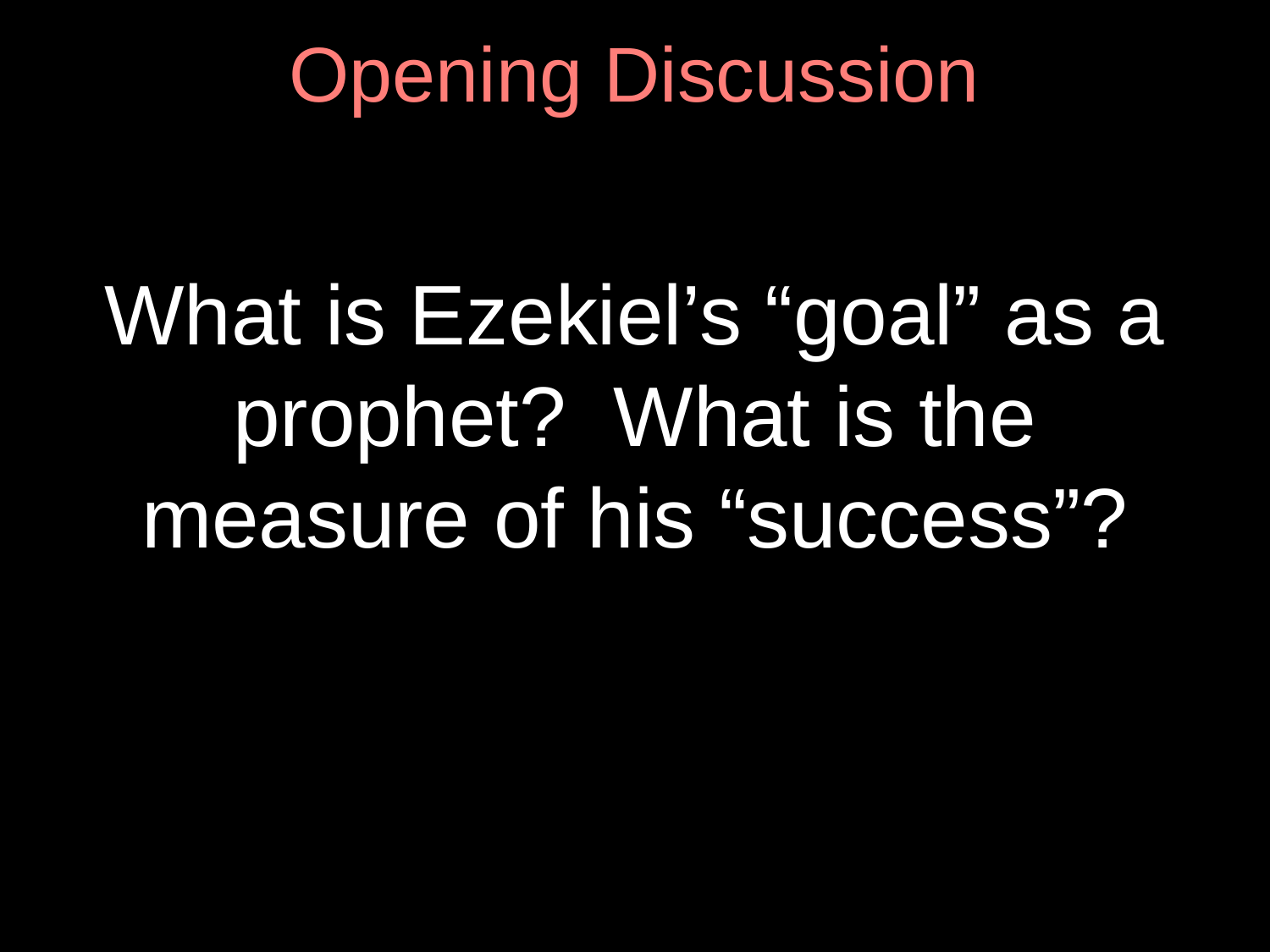

# Opening Discussion
What is Ezekiel’s “goal” as a prophet?  What is the measure of his “success”?